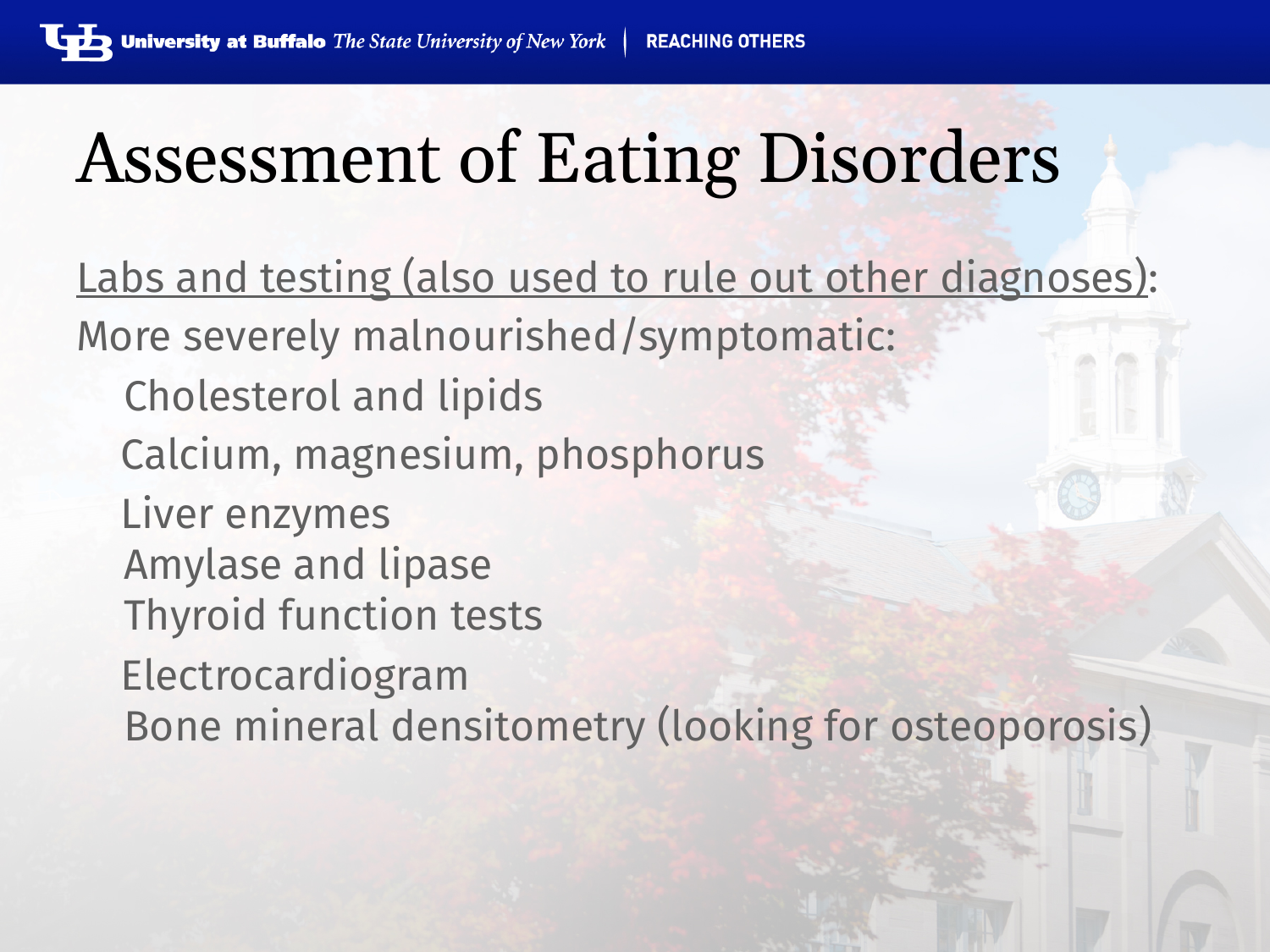

# Assessment of Eating Disorders
Labs and testing (also used to rule out other diagnoses):
More severely malnourished/symptomatic:
	Cholesterol and lipids
    Calcium, magnesium, phosphorus
    Liver enzymes
Amylase and lipase
Thyroid function tests
    Electrocardiogram
Bone mineral densitometry (looking for osteoporosis)